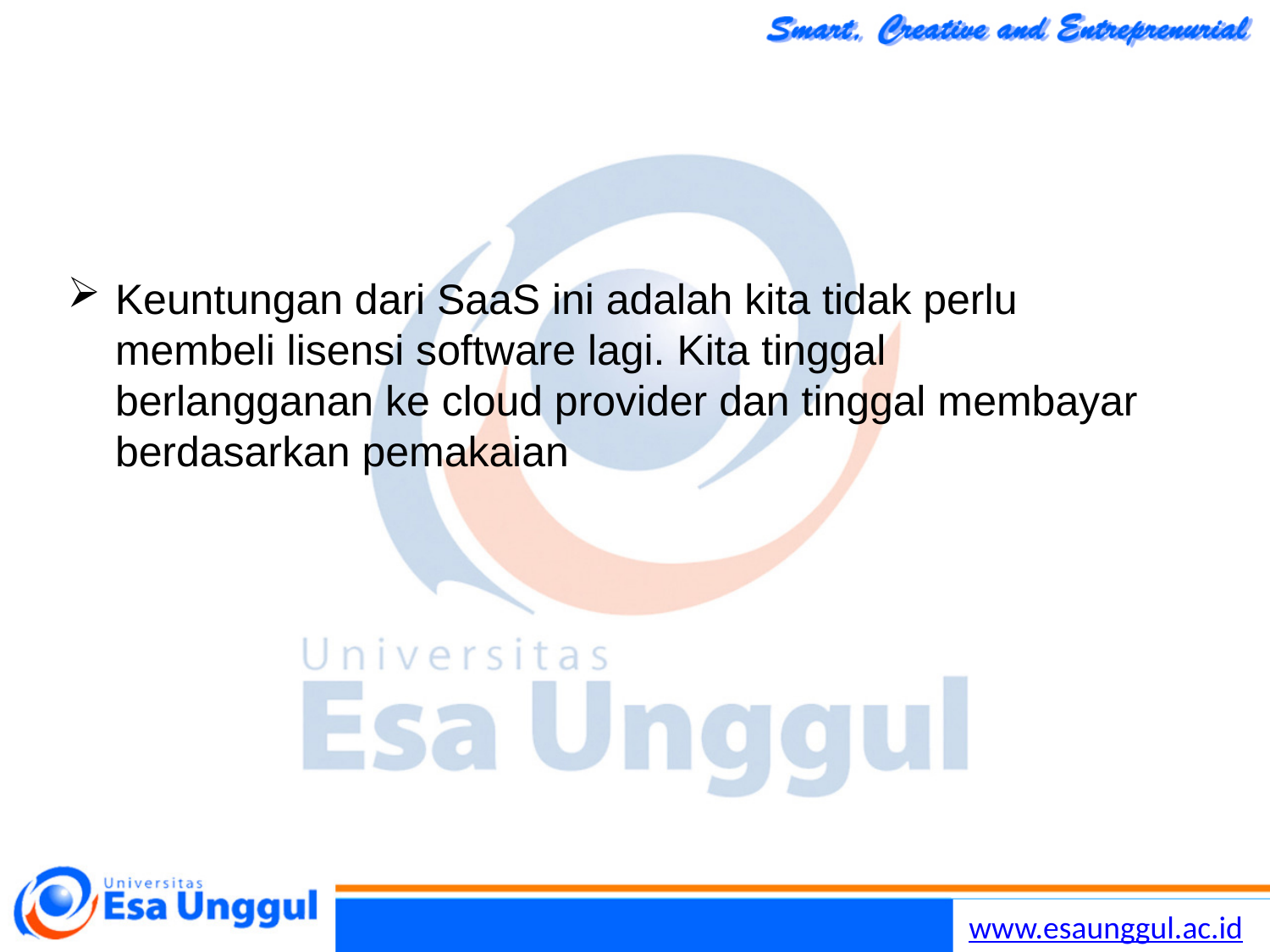

#
Keuntungan dari SaaS ini adalah kita tidak perlu membeli lisensi software lagi. Kita tinggal berlangganan ke cloud provider dan tinggal membayar berdasarkan pemakaian